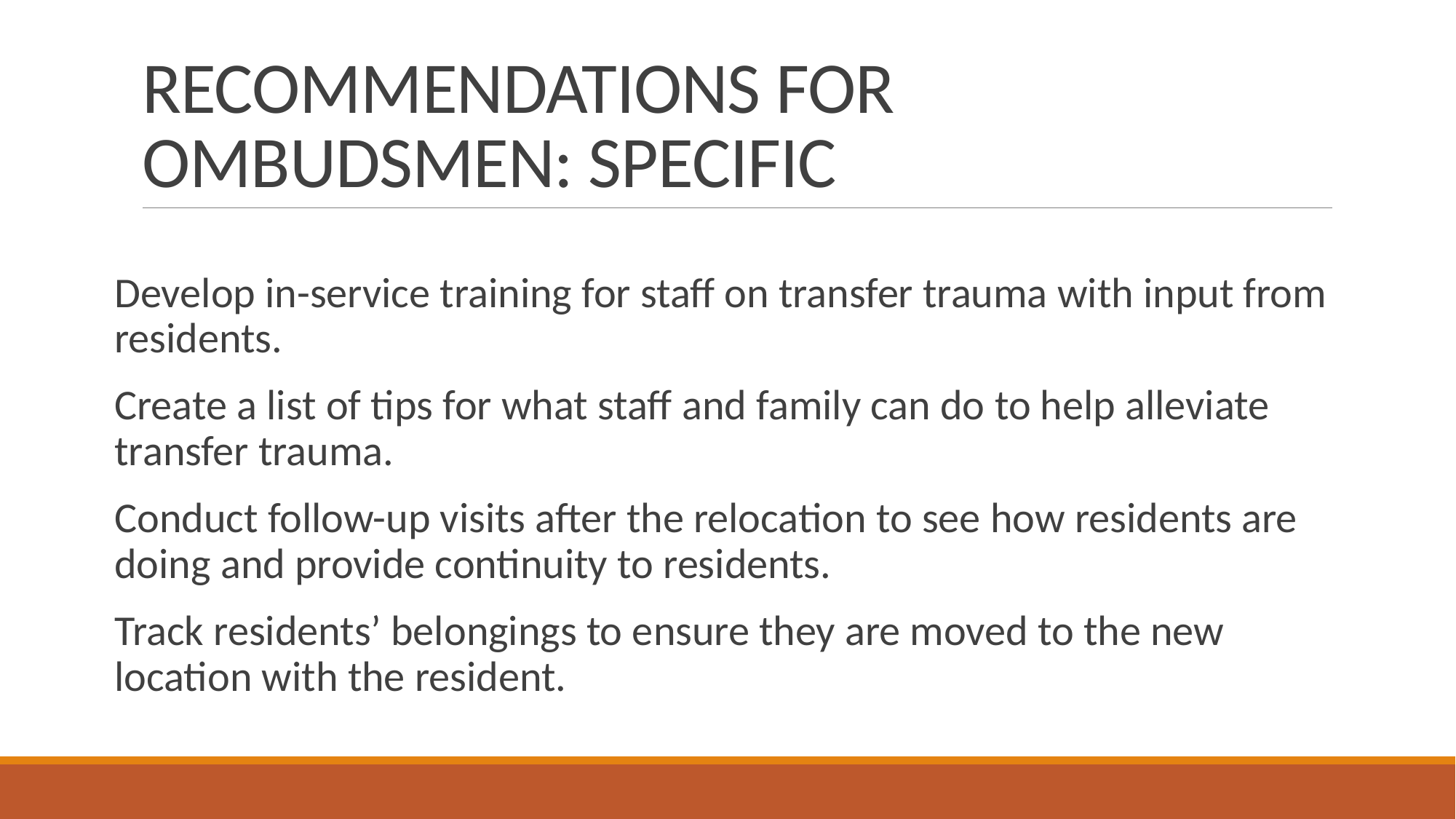

# RECOMMENDATIONS FOR OMBUDSMEN: SPECIFIC

Develop in-service training for staff on transfer trauma with input from residents.
Create a list of tips for what staff and family can do to help alleviate transfer trauma.
Conduct follow-up visits after the relocation to see how residents are doing and provide continuity to residents.
Track residents’ belongings to ensure they are moved to the new location with the resident.